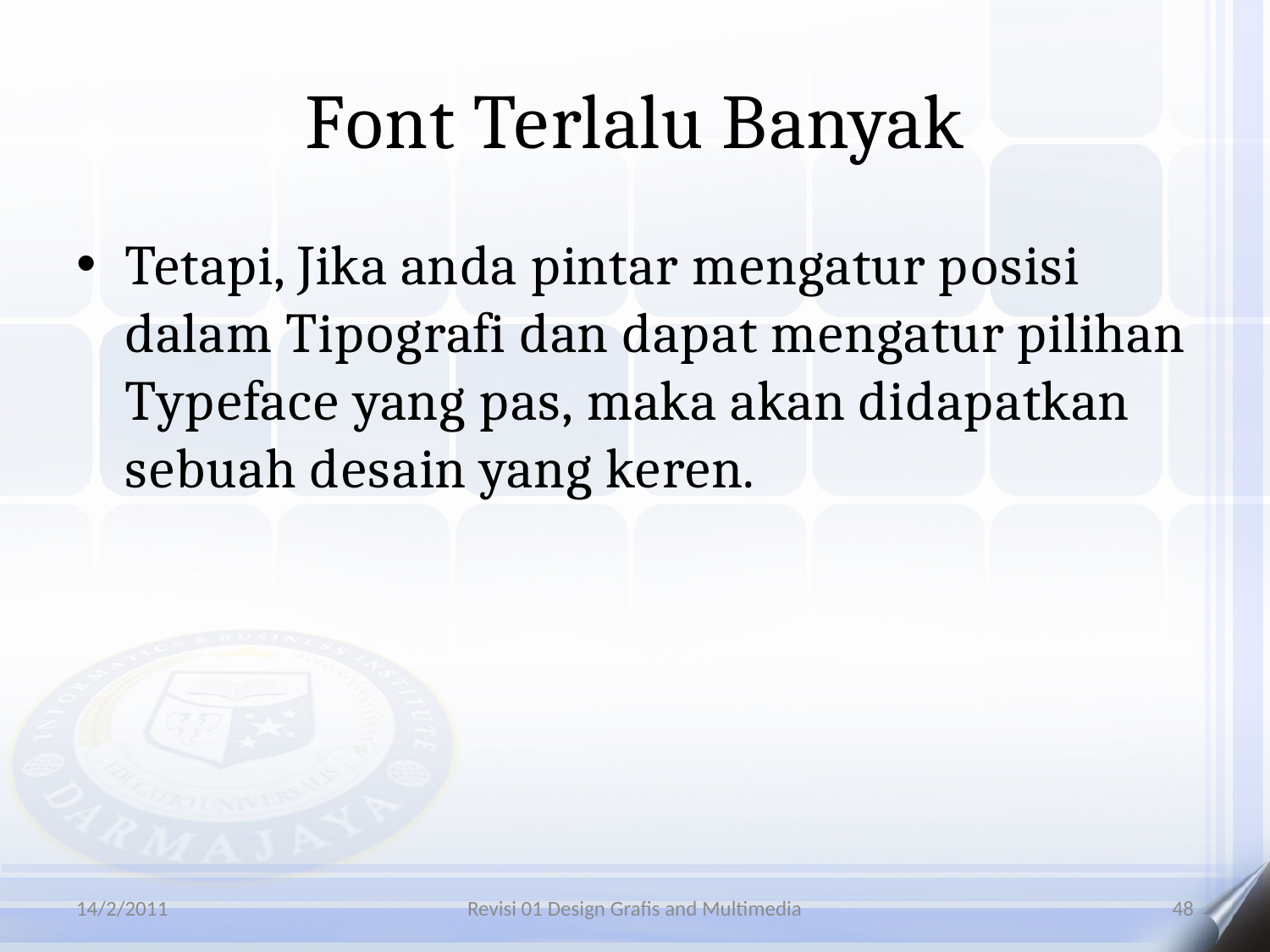

# Font Terlalu Banyak
Tetapi, Jika anda pintar mengatur posisi dalam Tipografi dan dapat mengatur pilihan Typeface yang pas, maka akan didapatkan sebuah desain yang keren.
14/2/2011
Revisi 01 Design Grafis and Multimedia
48